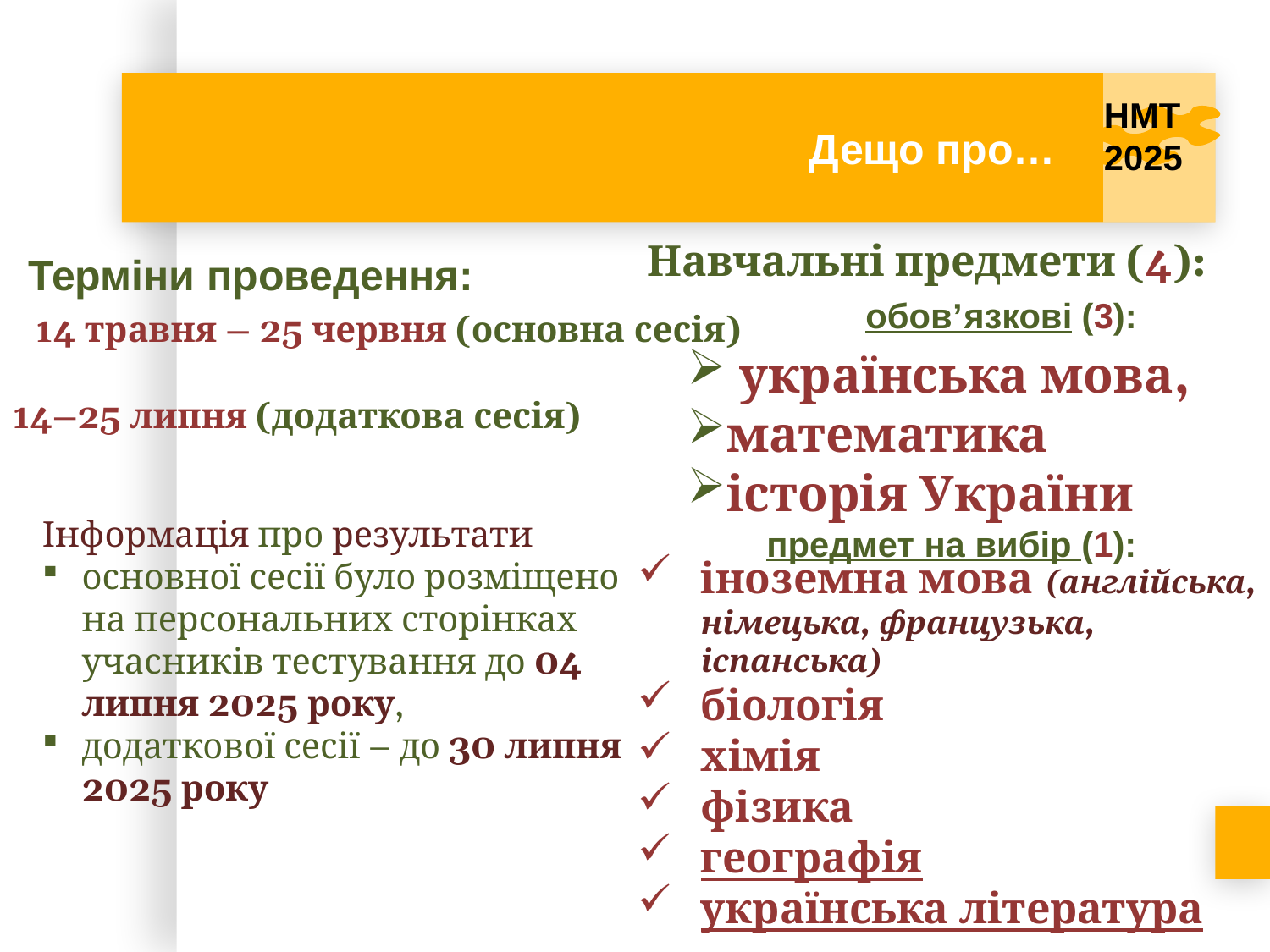

# Дещо про…
НМТ 2025
Навчальні предмети (4):
Терміни проведення:
обов’язкові (3):
14 травня – 25 червня (основна сесія)
 українська мова,
математика
історія України

14–25 липня (додаткова сесія)
Інформація про результати
основної сесії було розміщено на персональних сторінках учасників тестування до 04 липня 2025 року,
додаткової сесії – до 30 липня 2025 року
предмет на вибір (1):
іноземна мова (англійська, німецька, французька, іспанська)
біологія
хімія
фізика
географія
українська література

3